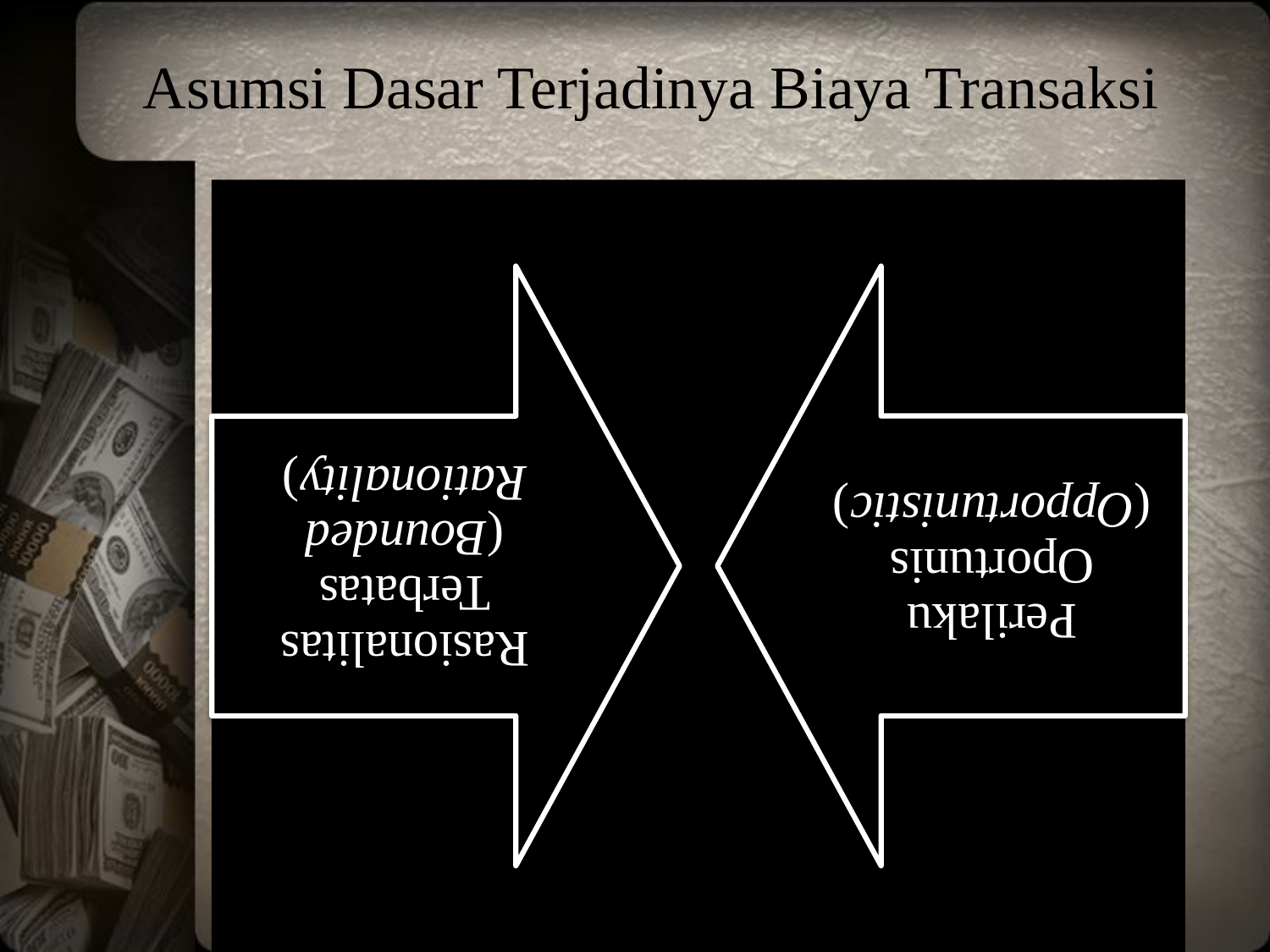

# Asumsi Dasar Terjadinya Biaya Transaksi
Rasionalitas Terbatas (Bounded Rationality)
Perilaku Oportunis (Opportunistic)